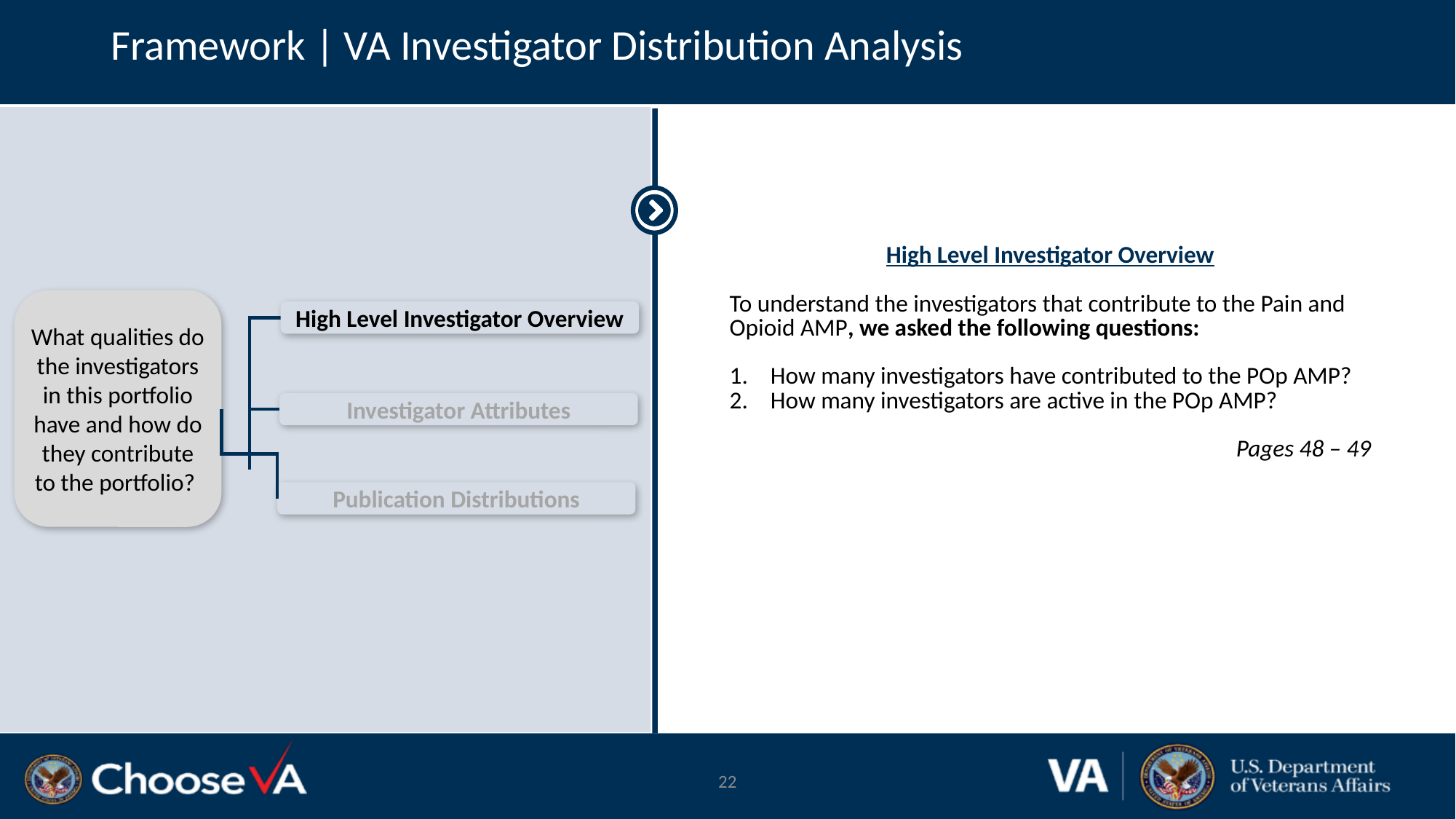

# Framework | VA Investigator Distribution Analysis

| High Level Investigator Overview To understand the investigators that contribute to the Pain and Opioid AMP, we asked the following questions:  How many investigators have contributed to the POp AMP? How many investigators are active in the POp AMP?  Pages 48 – 49 |
| --- |

What qualities do the investigators in this portfolio have and how do they contribute to the portfolio?
High Level Investigator Overview
Investigator Attributes

Publication Distributions
22